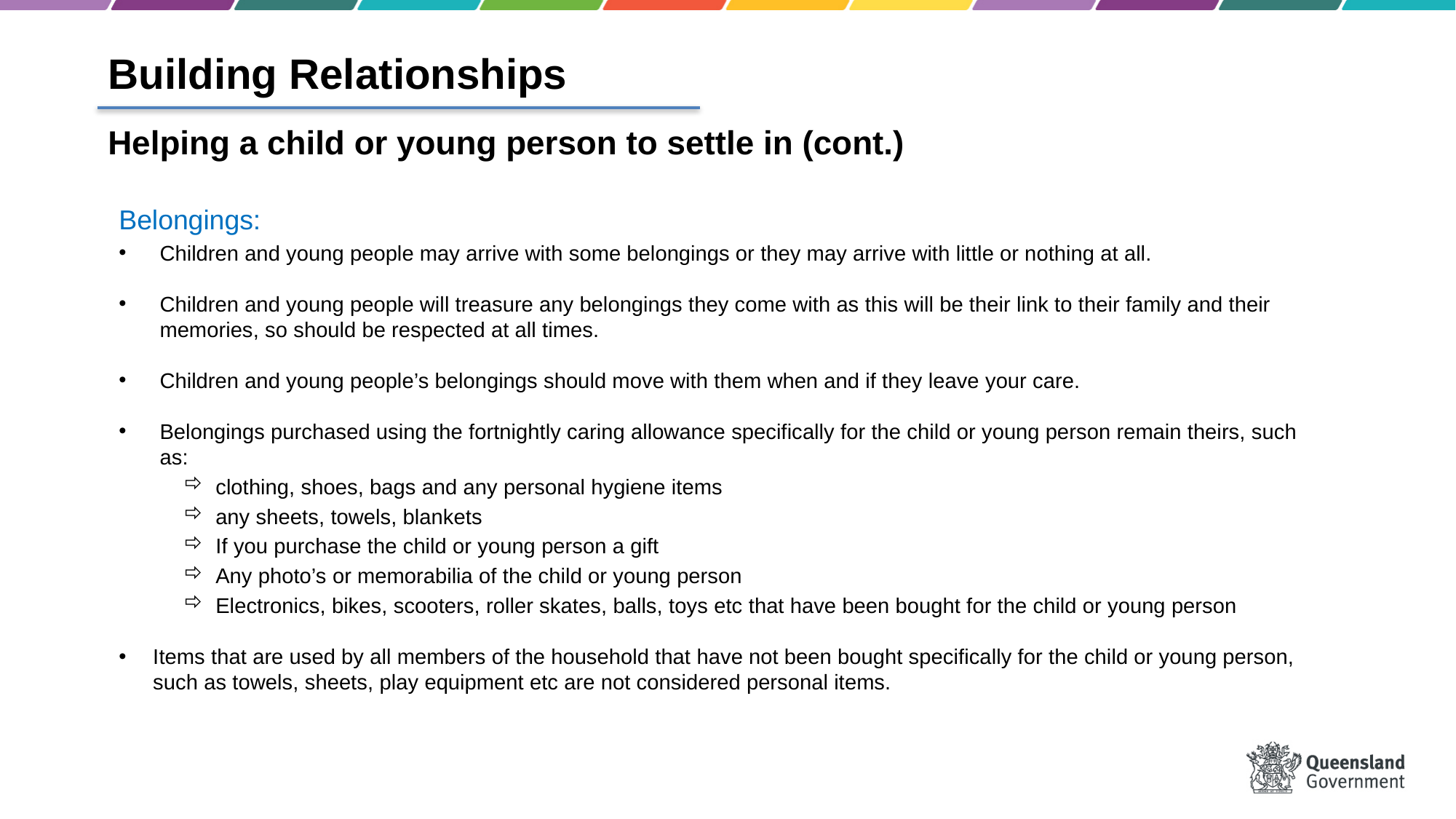

# Building Relationships
Helping a child or young person to settle in (cont.)
Belongings:
Children and young people may arrive with some belongings or they may arrive with little or nothing at all.

Children and young people will treasure any belongings they come with as this will be their link to their family and their memories, so should be respected at all times.

Children and young people’s belongings should move with them when and if they leave your care.

Belongings purchased using the fortnightly caring allowance specifically for the child or young person remain theirs, such as:
clothing, shoes, bags and any personal hygiene items
any sheets, towels, blankets
If you purchase the child or young person a gift
Any photo’s or memorabilia of the child or young person
Electronics, bikes, scooters, roller skates, balls, toys etc that have been bought for the child or young person

Items that are used by all members of the household that have not been bought specifically for the child or young person, such as towels, sheets, play equipment etc are not considered personal items.